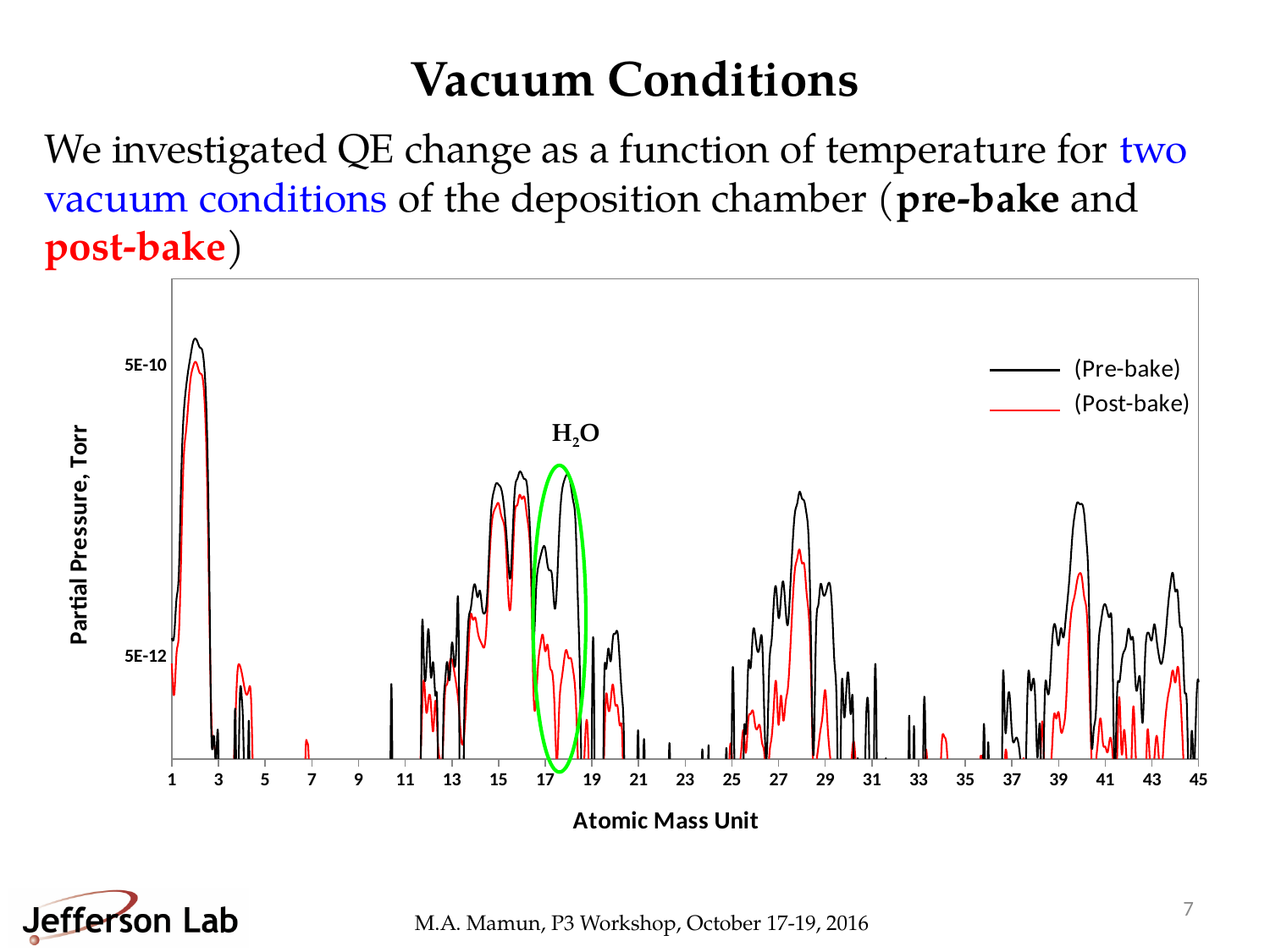

# Vacuum Conditions
We investigated QE change as a function of temperature for two vacuum conditions of the deposition chamber (pre-bake and post-bake)

### Chart

| Category |  |  |
|---|---|---|
H2O

7